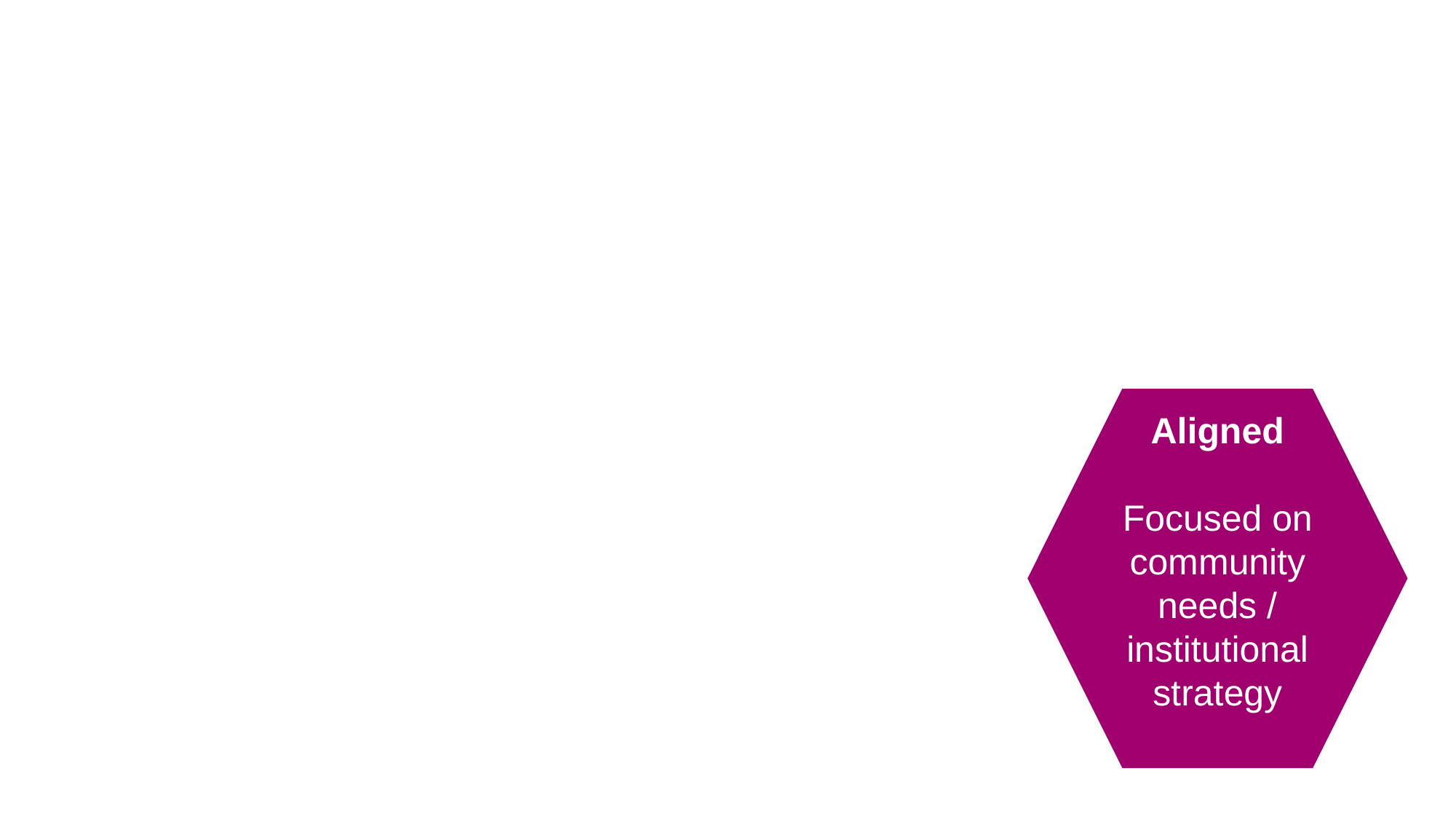

Aligned
Focused on community needs /
institutional strategy